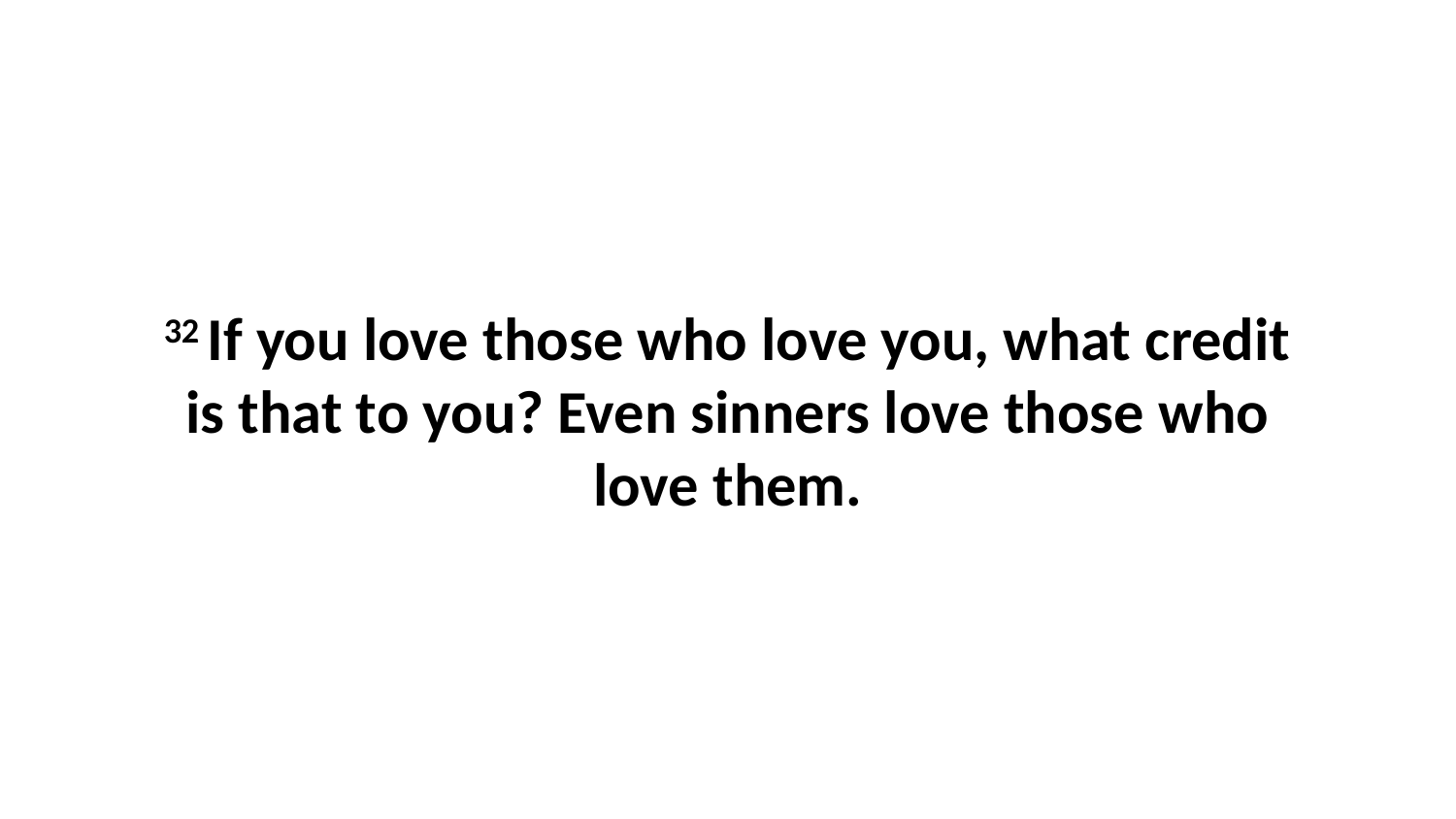

32 If you love those who love you, what credit is that to you? Even sinners love those who love them.